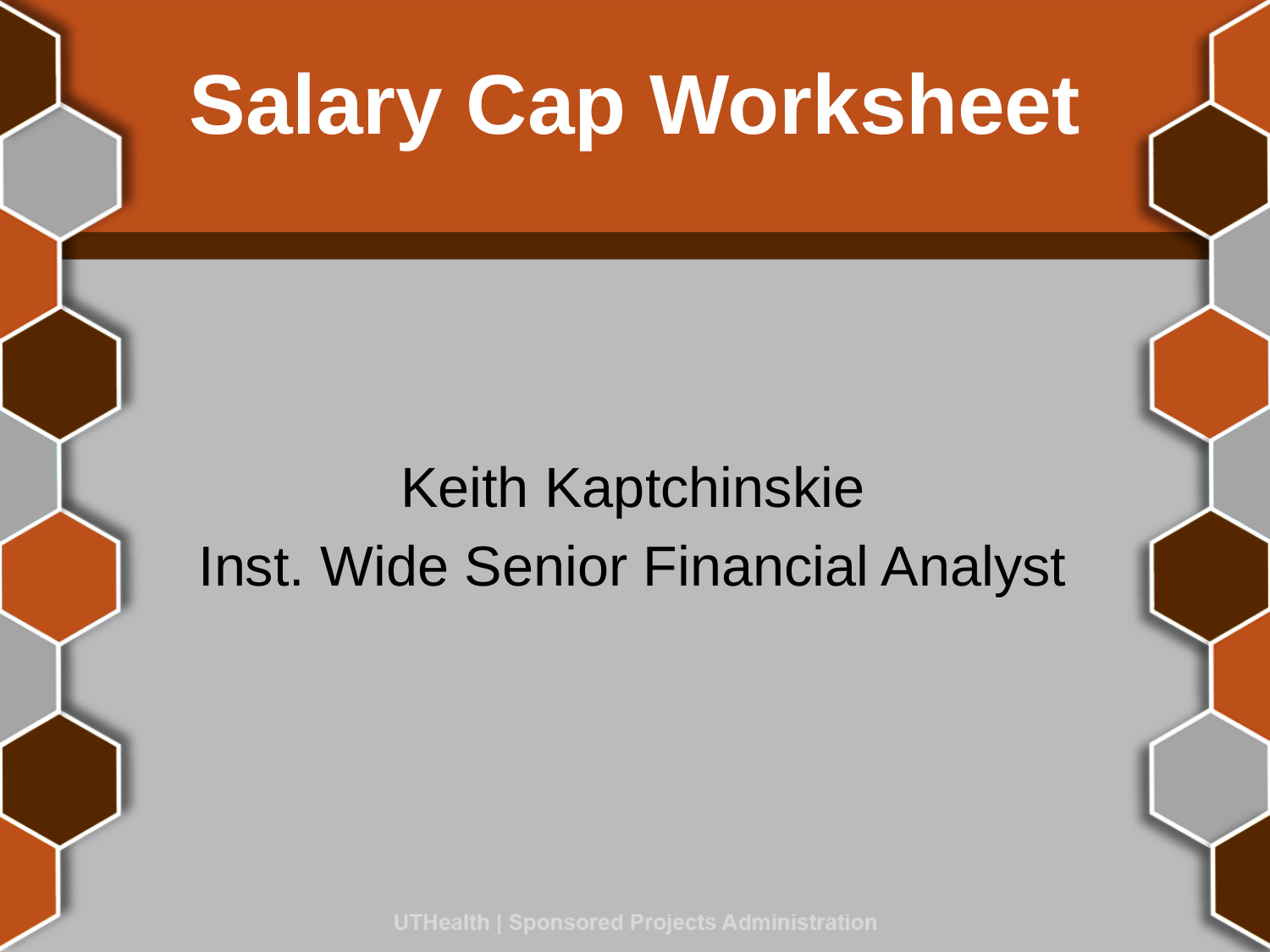

# Salary Cap Worksheet
Keith Kaptchinskie
Inst. Wide Senior Financial Analyst